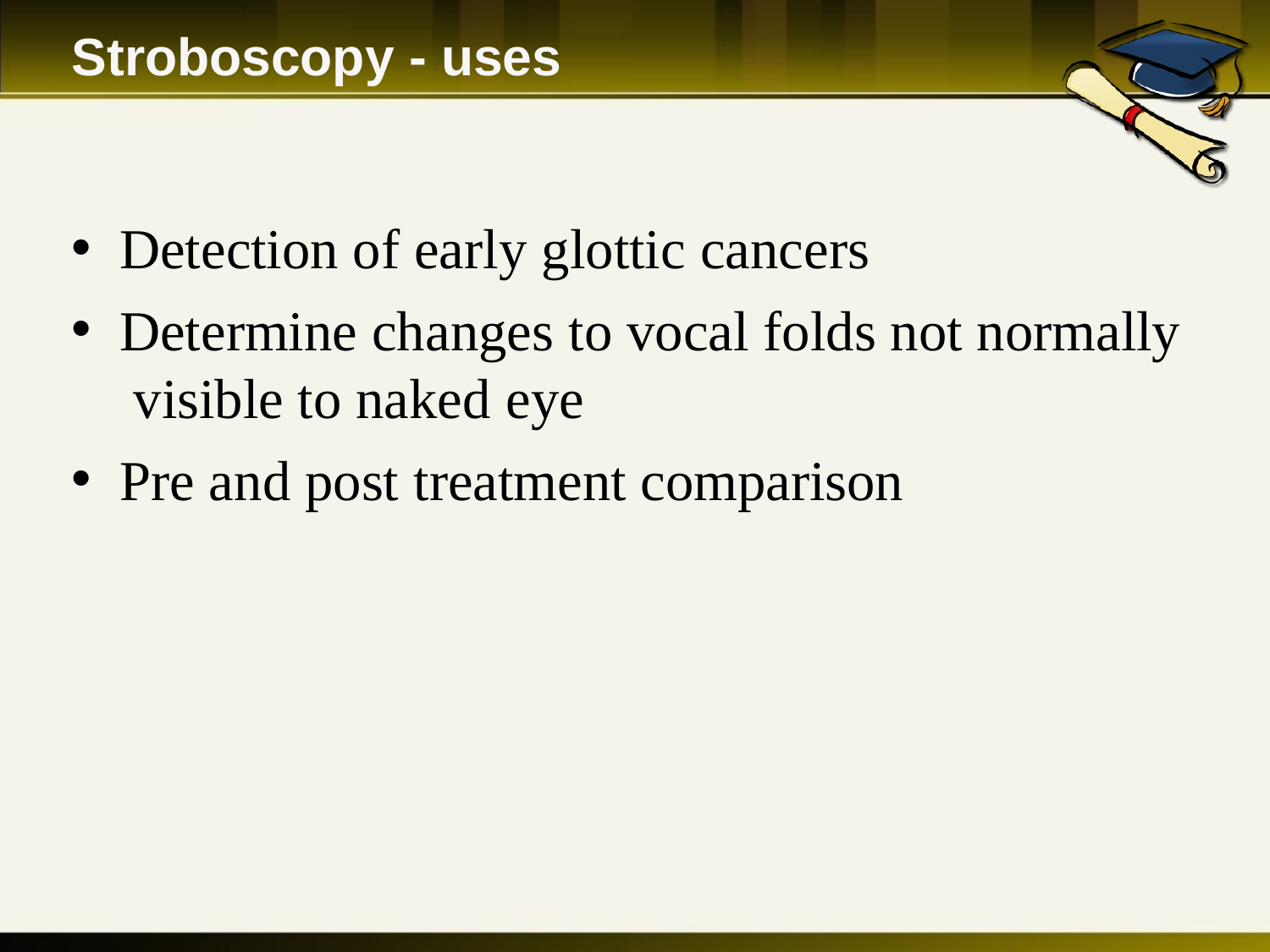

# Stroboscopy - uses
Detection of early glottic cancers
Determine changes to vocal folds not normally  visible to naked eye
Pre and post treatment comparison